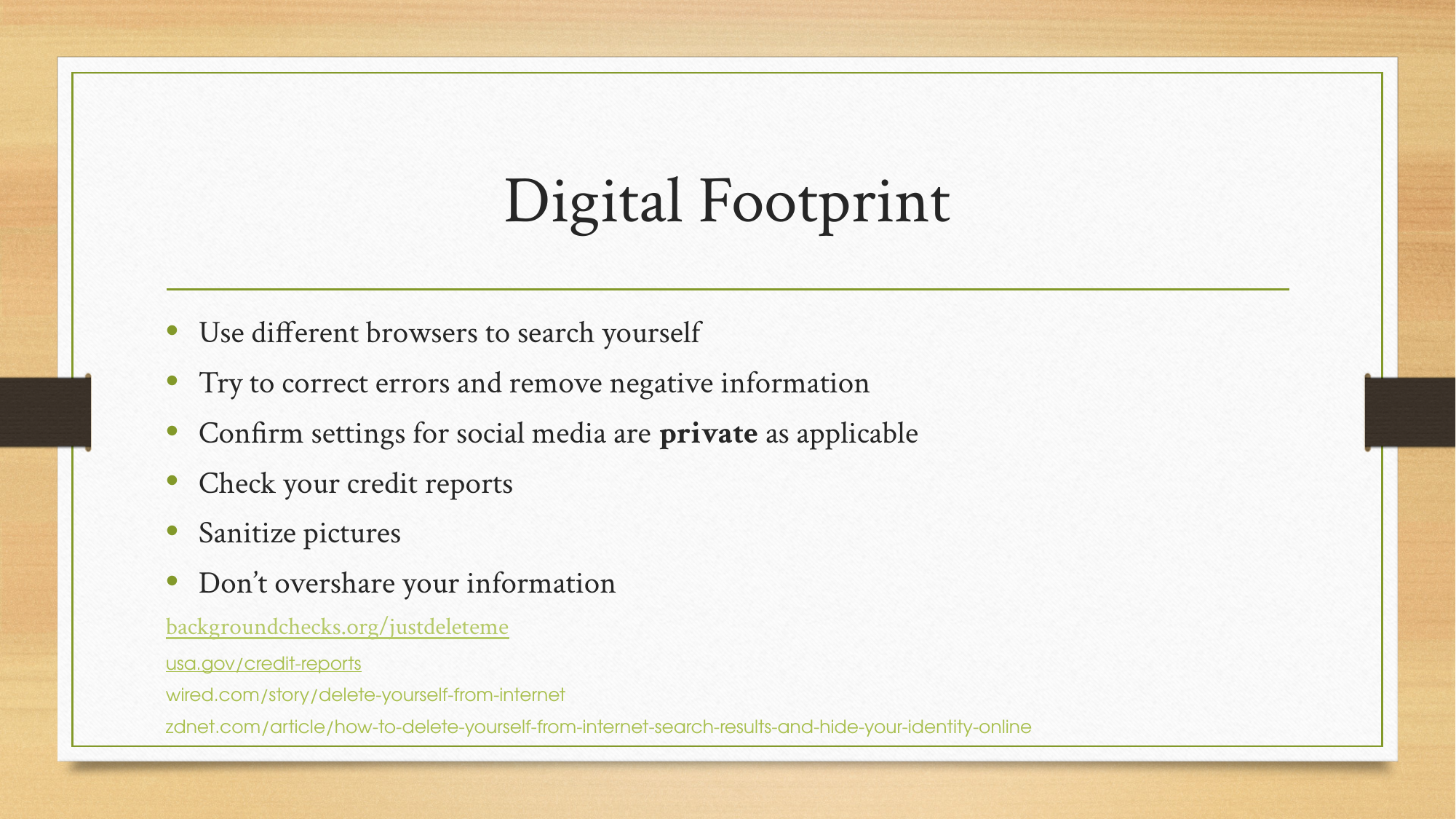

# Digital Footprint
Use different browsers to search yourself
Try to correct errors and remove negative information
Confirm settings for social media are private as applicable
Check your credit reports
Sanitize pictures
Don’t overshare your information
backgroundchecks.org/justdeleteme
usa.gov/credit-reports
wired.com/story/delete-yourself-from-internet
zdnet.com/article/how-to-delete-yourself-from-internet-search-results-and-hide-your-identity-online